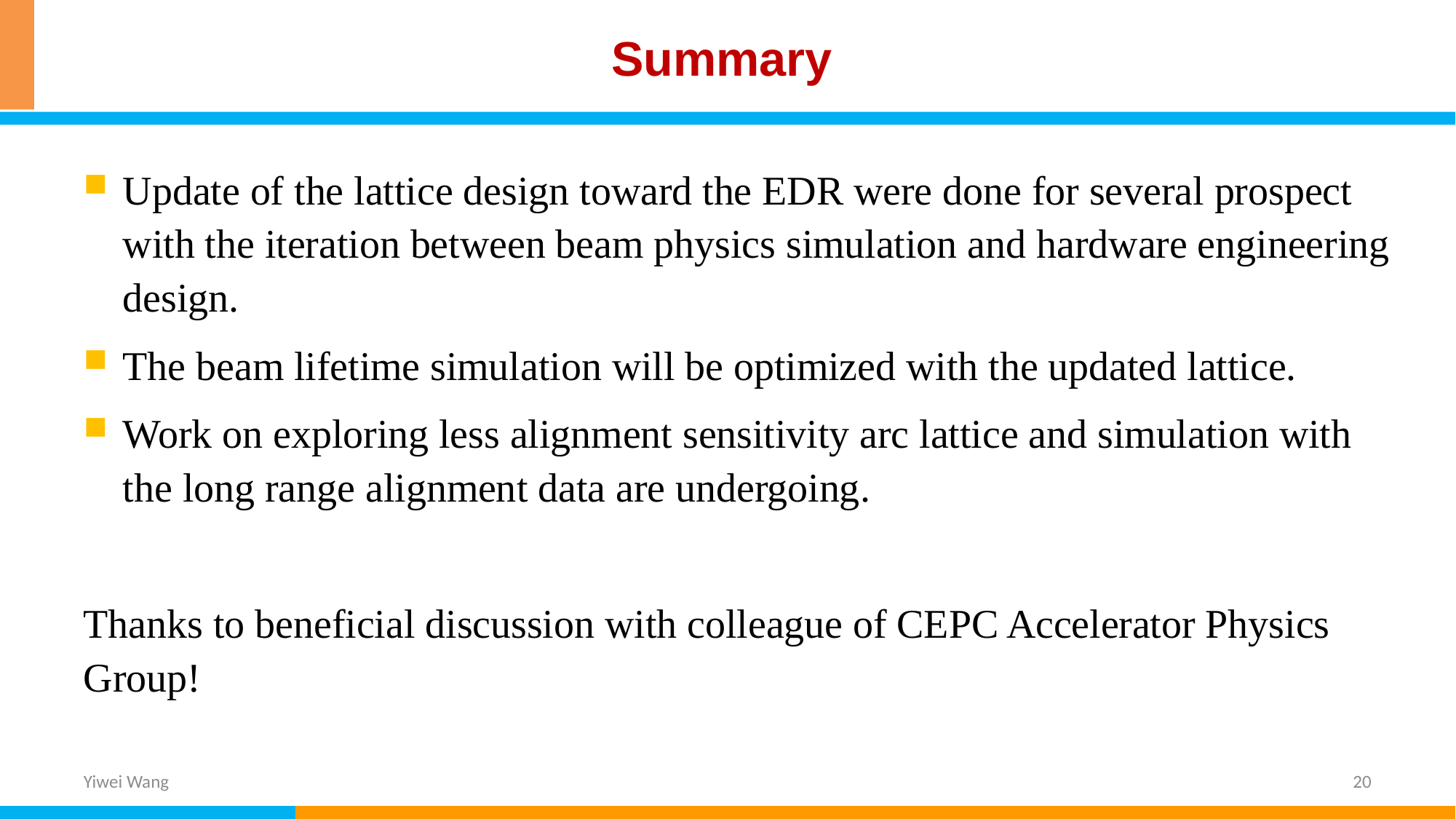

# Summary
Update of the lattice design toward the EDR were done for several prospect with the iteration between beam physics simulation and hardware engineering design.
The beam lifetime simulation will be optimized with the updated lattice.
Work on exploring less alignment sensitivity arc lattice and simulation with the long range alignment data are undergoing.

Thanks to beneficial discussion with colleague of CEPC Accelerator Physics Group!
Yiwei Wang
20